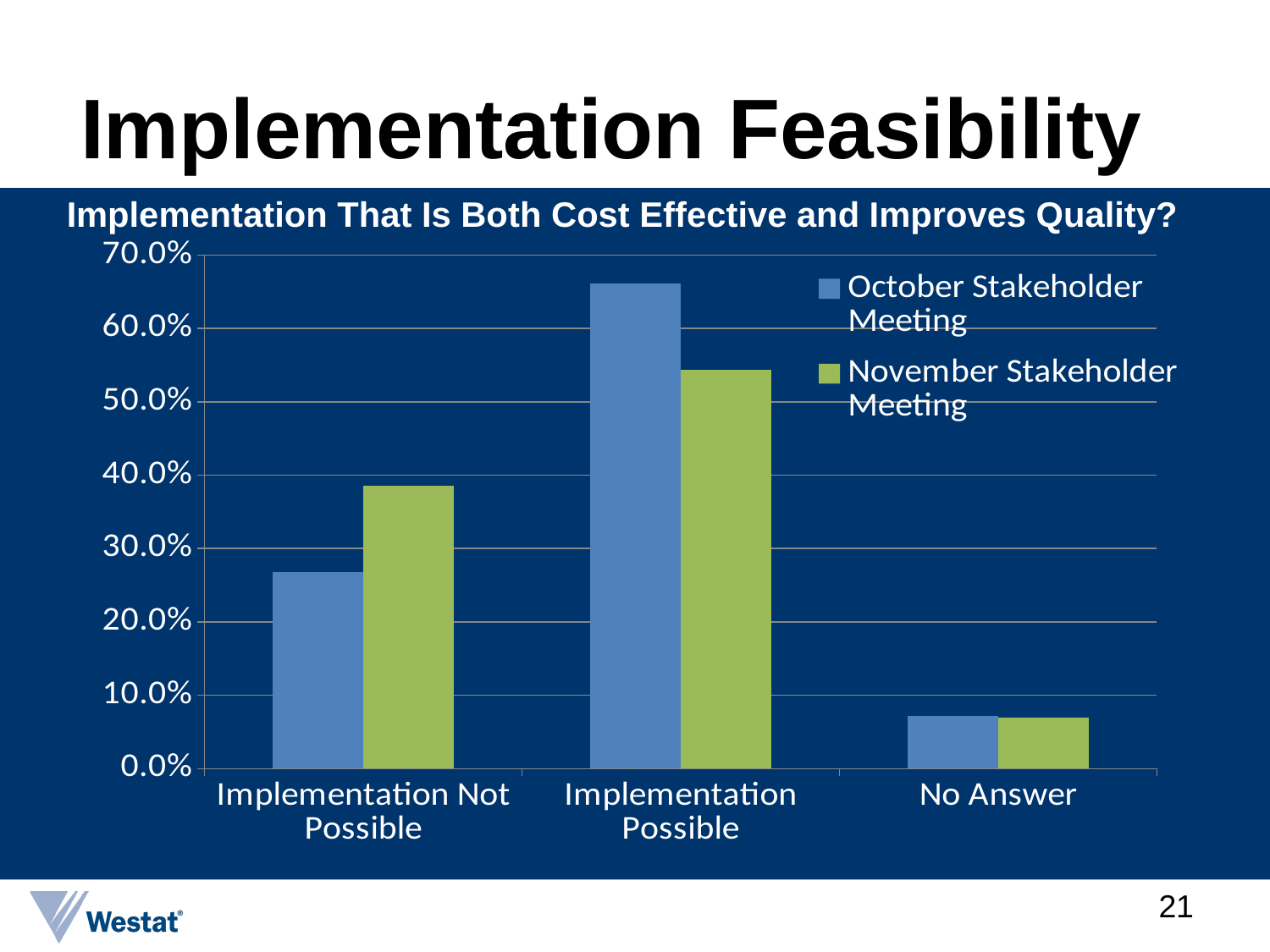

# Implementation Feasibility
Implementation That Is Both Cost Effective and Improves Quality?

[unsupported chart]

21